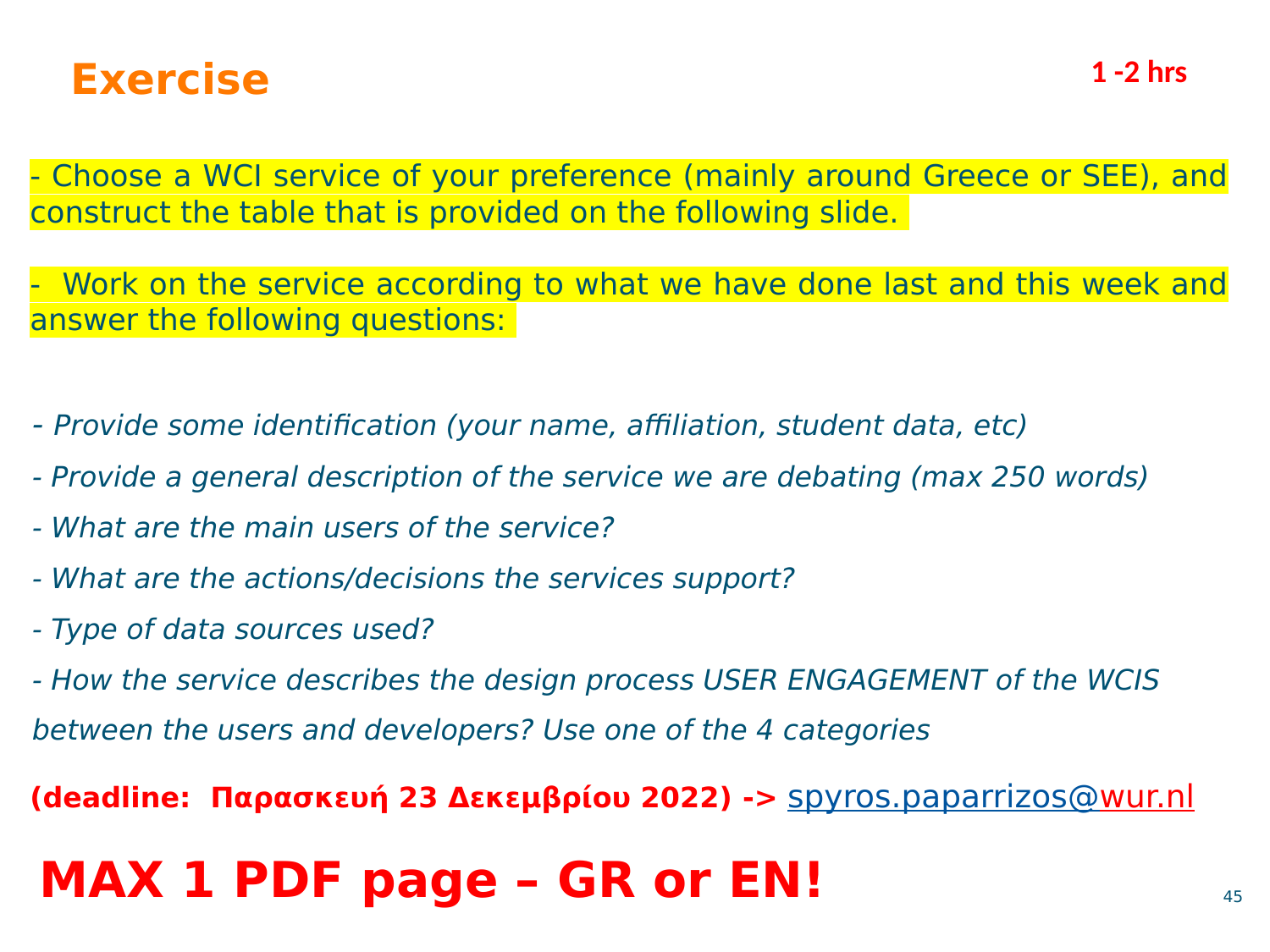

# Exercise
1 -2 hrs
- Choose a WCI service of your preference (mainly around Greece or SEE), and construct the table that is provided on the following slide.

-  Work on the service according to what we have done last and this week and answer the following questions:
- Provide some identification (your name, affiliation, student data, etc)
- Provide a general description of the service we are debating (max 250 words)
- What are the main users of the service?
- What are the actions/decisions the services support?
- Type of data sources used?
- How the service describes the design process USER ENGAGEMENT of the WCIS between the users and developers? Use one of the 4 categories
(deadline:  Παρασκευή 23 Δεκεμβρίου 2022) -> spyros.paparrizos@wur.nl

MAX 1 PDF page – GR or EN!
45